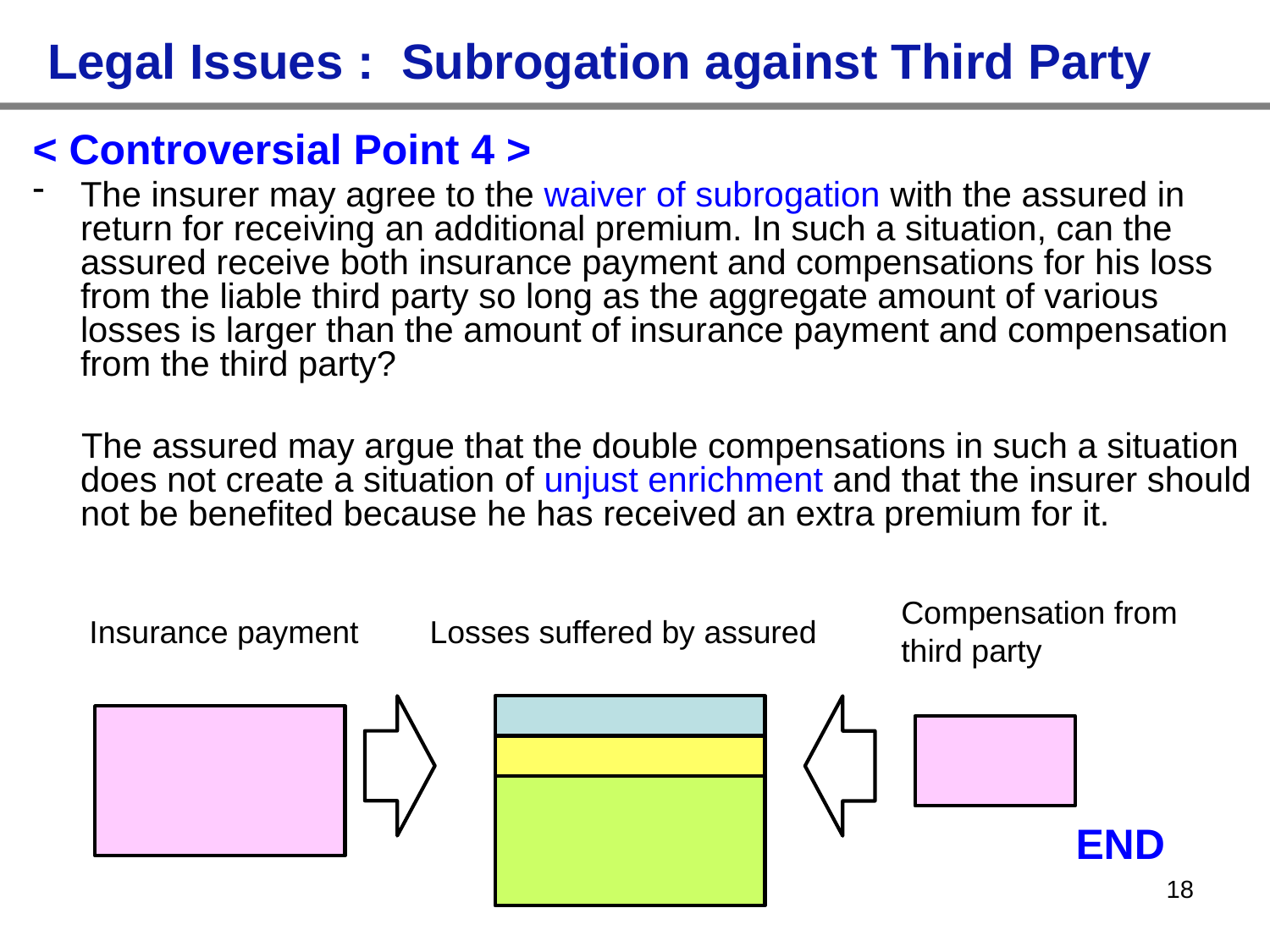

Legal Issues :  Subrogation against Third Party

< Controversial Point 4 >
The insurer may agree to the waiver of subrogation with the assured in return for receiving an additional premium. In such a situation, can the assured receive both insurance payment and compensations for his loss from the liable third party so long as the aggregate amount of various losses is larger than the amount of insurance payment and compensation from the third party?

     The assured may argue that the double compensations in such a situation does not create a situation of unjust enrichment and that the insurer should not be benefited because he has received an extra premium for it.

                                                                                        END

Compensation from
third party
Insurance payment
Losses suffered by assured

18